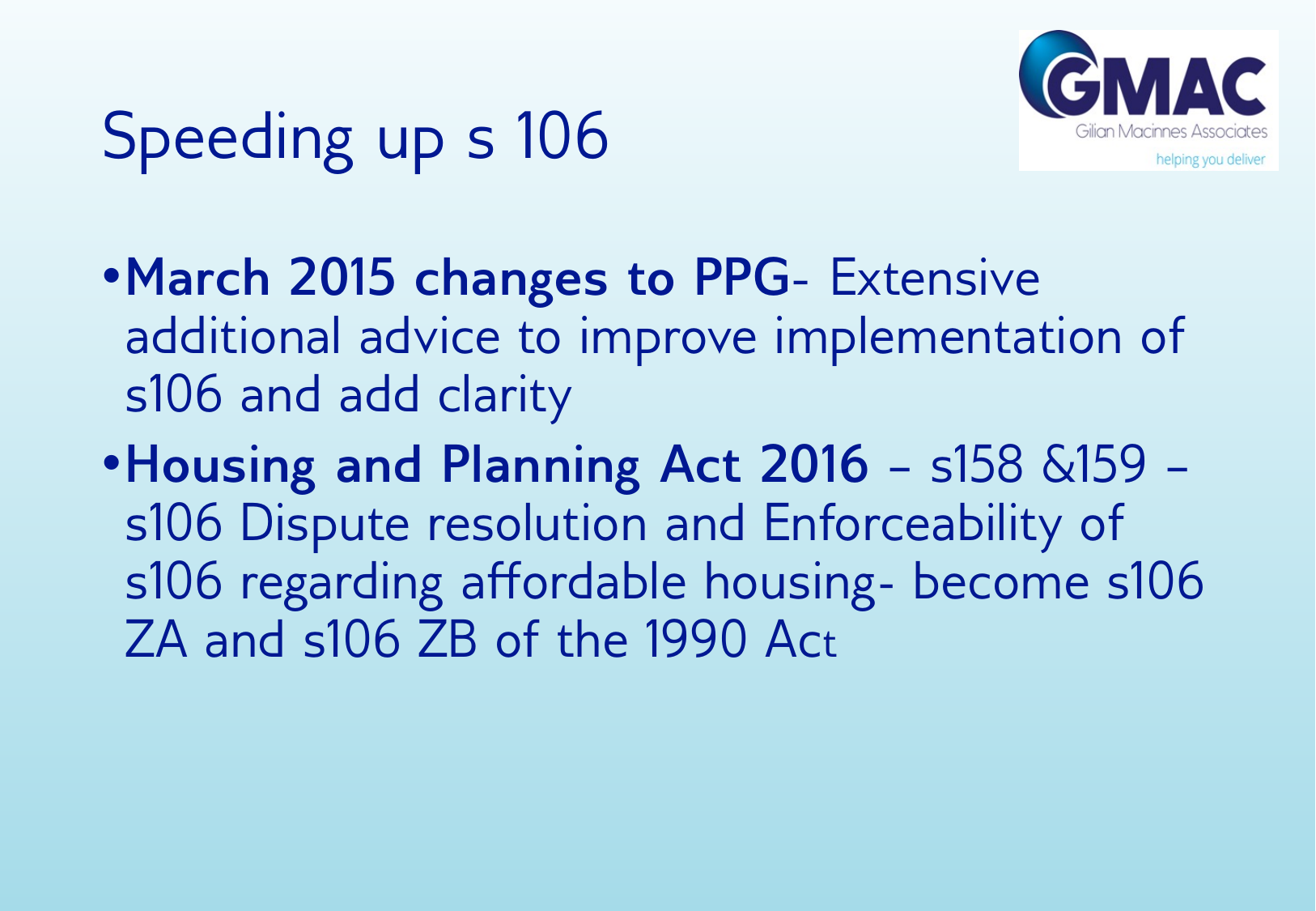

# Speeding up s 106
March 2015 changes to PPG- Extensive additional advice to improve implementation of s106 and add clarity
Housing and Planning Act 2016 – s158 &159 – s106 Dispute resolution and Enforceability of s106 regarding affordable housing- become s106 ZA and s106 ZB of the 1990 Act